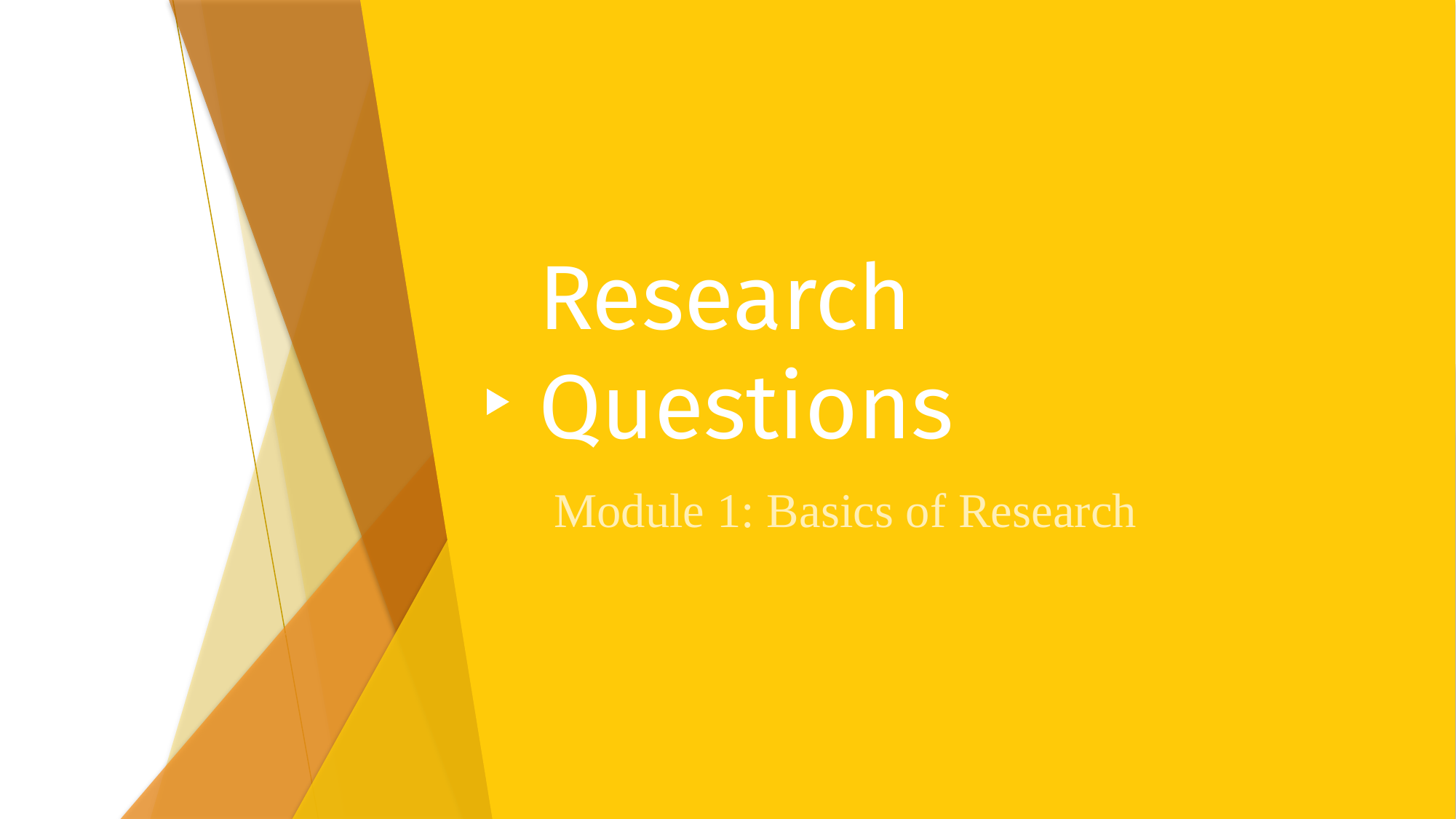

# Research Questions

Module 1: Basics of Research